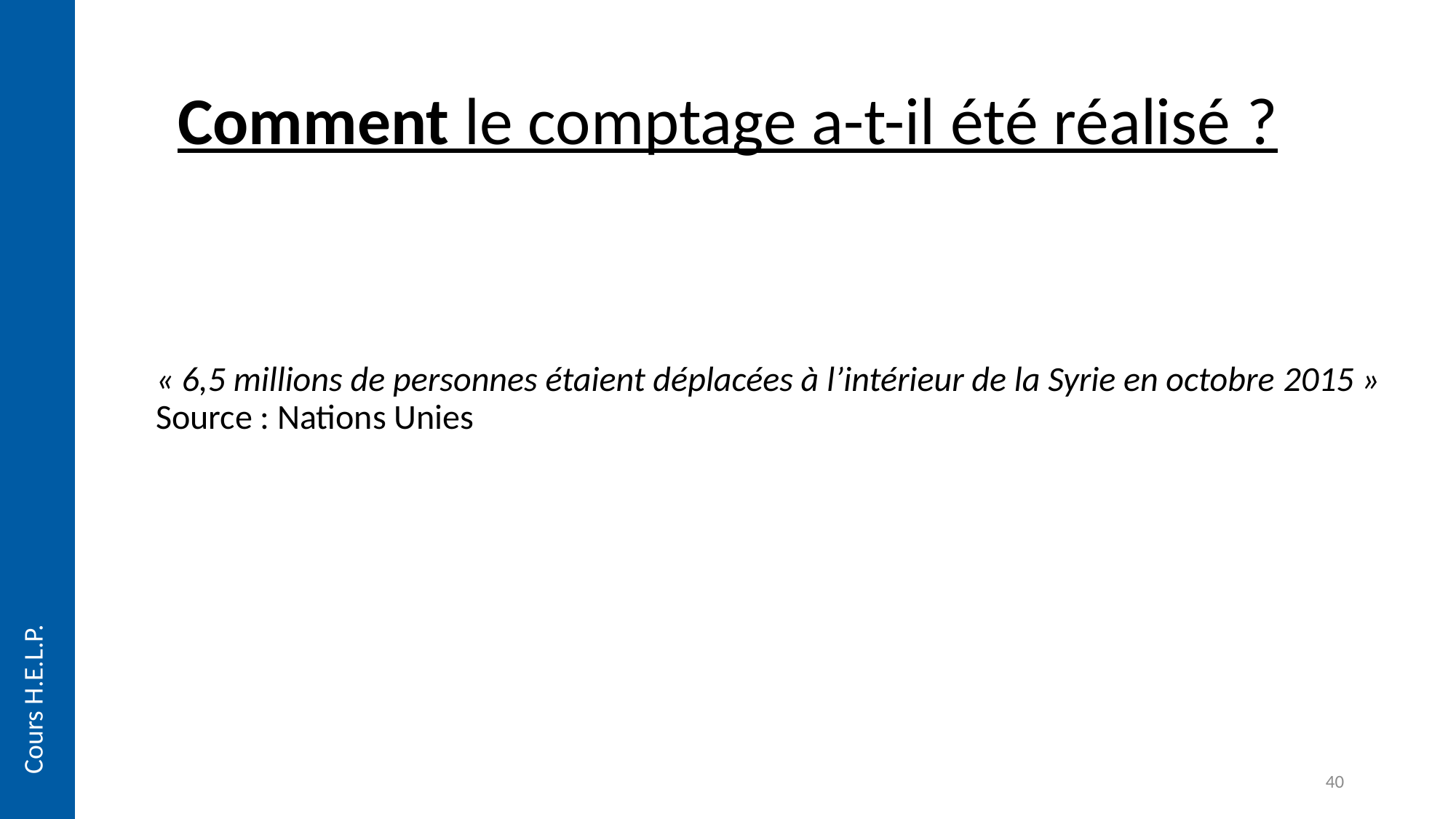

# Comment le comptage a-t-il été réalisé ?
« 6,5 millions de personnes étaient déplacées à l’intérieur de la Syrie en octobre 2015 »
Source : Nations Unies

Cours H.E.L.P.
40